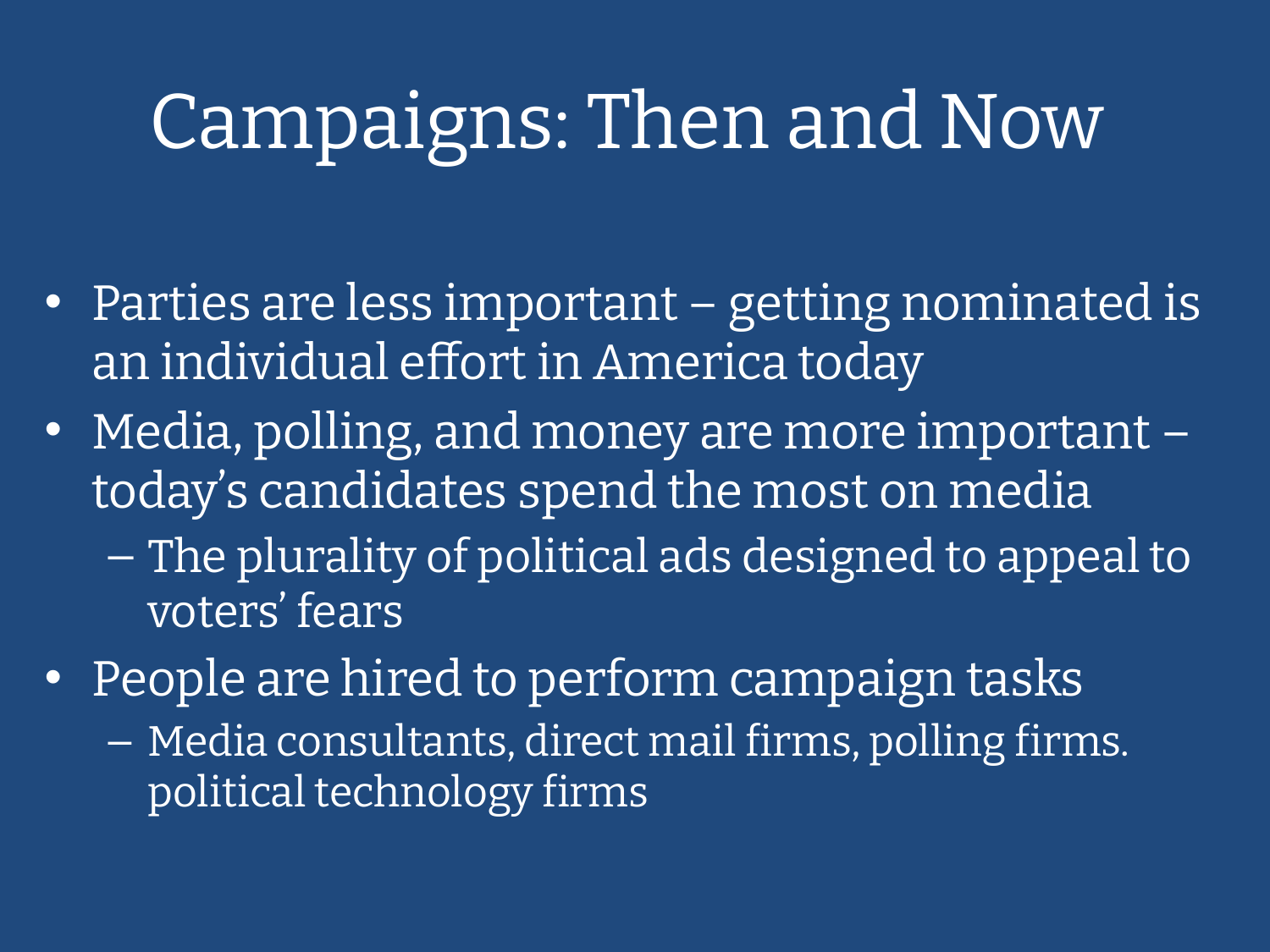

# Campaigns: Then and Now
Parties are less important – getting nominated is an individual effort in America today
Media, polling, and money are more important – today’s candidates spend the most on media
The plurality of political ads designed to appeal to voters’ fears
People are hired to perform campaign tasks
Media consultants, direct mail firms, polling firms. political technology firms